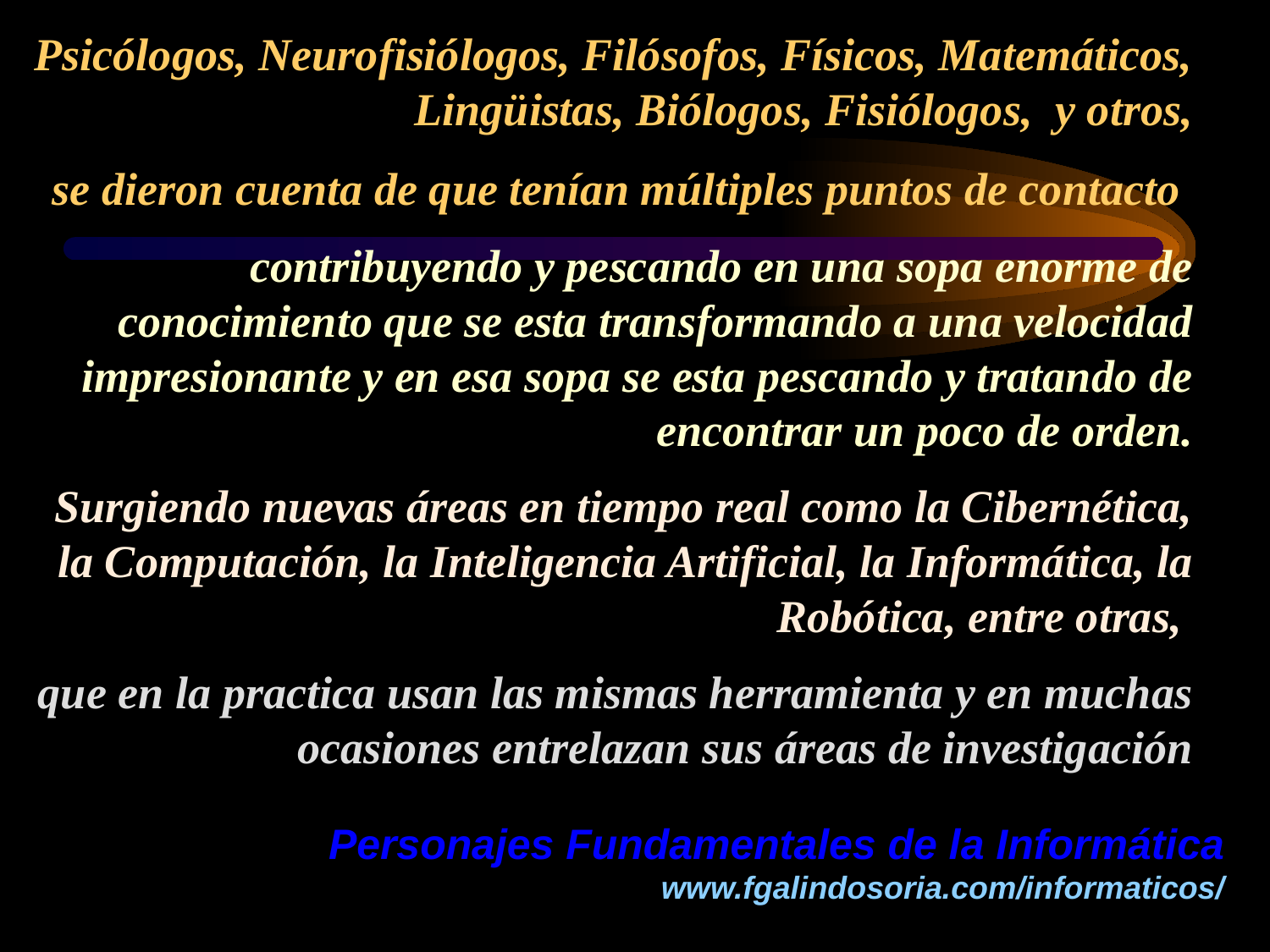

Psicólogos, Neurofisiólogos, Filósofos, Físicos, Matemáticos, Lingüistas, Biólogos, Fisiólogos,  y otros,
 
se dieron cuenta de que tenían múltiples puntos de contacto
contribuyendo y pescando en una sopa enorme de conocimiento que se esta transformando a una velocidad impresionante y en esa sopa se esta pescando y tratando de encontrar un poco de orden.
 
Surgiendo nuevas áreas en tiempo real como la Cibernética, la Computación, la Inteligencia Artificial, la Informática, la Robótica, entre otras,
 
que en la practica usan las mismas herramienta y en muchas ocasiones entrelazan sus áreas de investigación
Personajes Fundamentales de la Informática
www.fgalindosoria.com/informaticos/